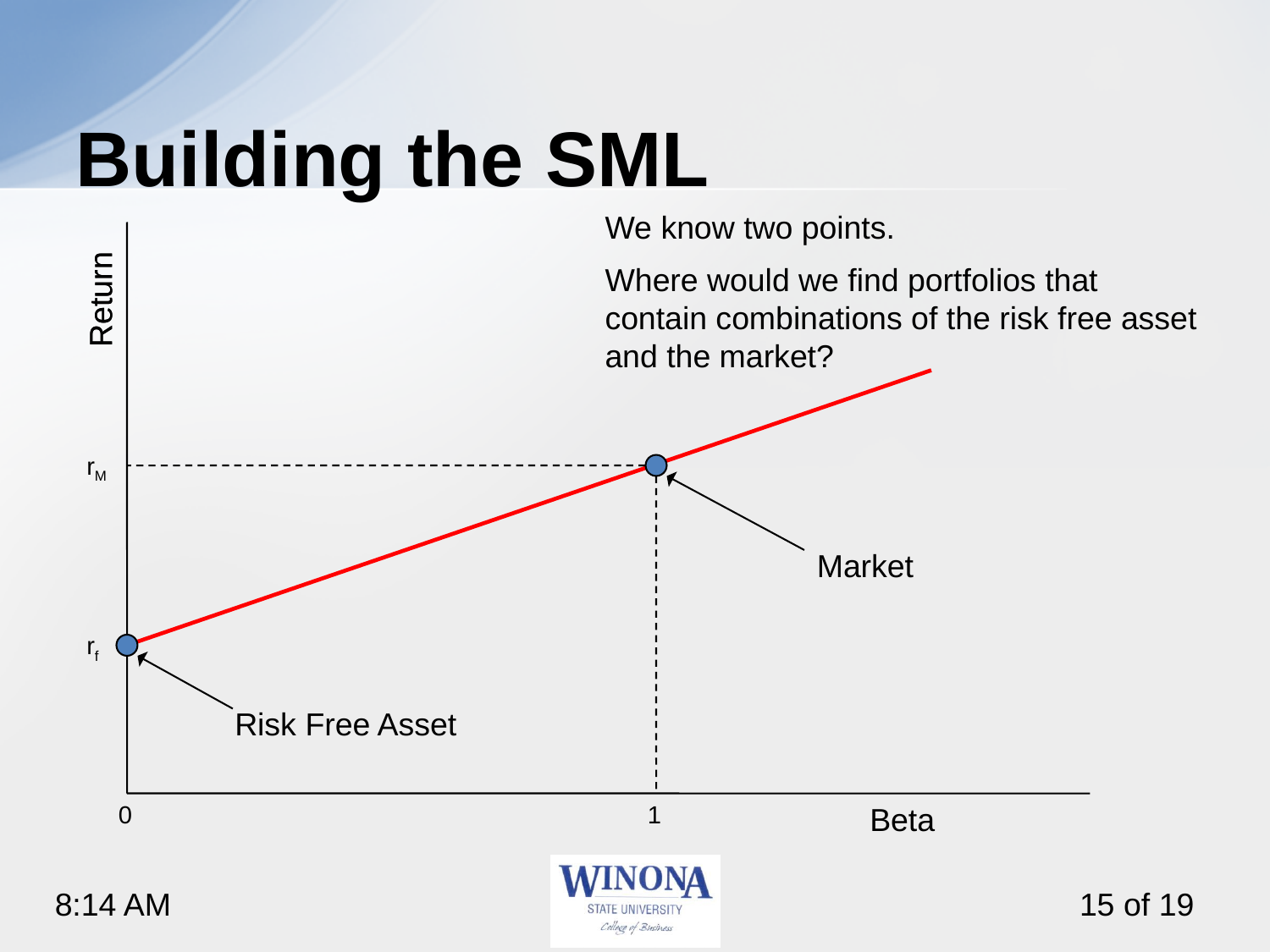

# Building the SML
We know two points.

Where would we find portfolios that contain combinations of the risk free asset and the market?
Return
Return

rM

Market
rf

Risk Free Asset
0

1
Beta